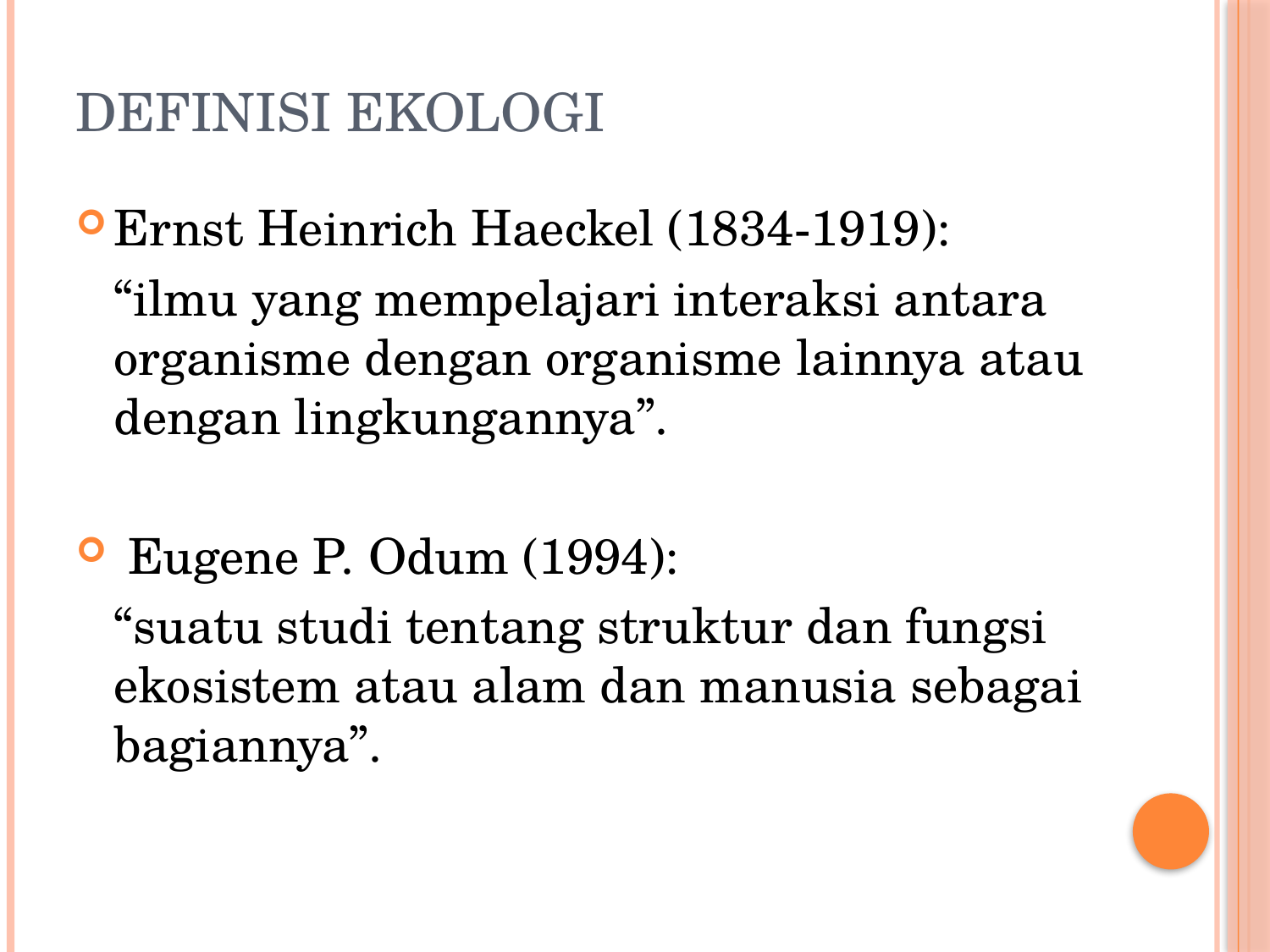

# Definisi Ekologi
Ernst Heinrich Haeckel (1834-1919):
	“ilmu yang mempelajari interaksi antara organisme dengan organisme lainnya atau dengan lingkungannya”.

 Eugene P. Odum (1994):
	“suatu studi tentang struktur dan fungsi ekosistem atau alam dan manusia sebagai bagiannya”.